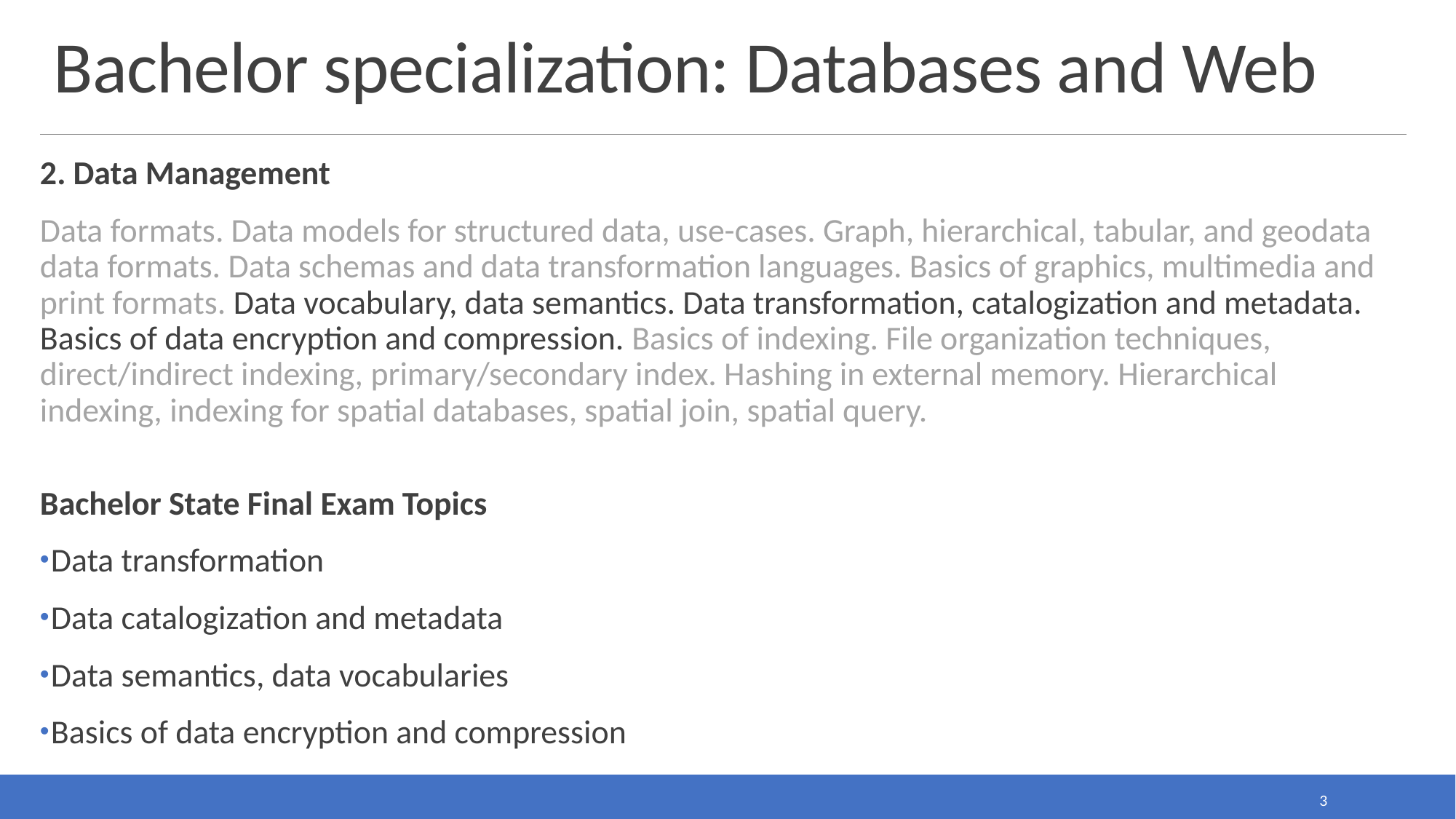

# Bachelor specialization: Databases and Web
2. Data Management
Data formats. Data models for structured data, use-cases. Graph, hierarchical, tabular, and geodata data formats. Data schemas and data transformation languages. Basics of graphics, multimedia and print formats. Data vocabulary, data semantics. Data transformation, catalogization and metadata. Basics of data encryption and compression. Basics of indexing. File organization techniques, direct/indirect indexing, primary/secondary index. Hashing in external memory. Hierarchical indexing, indexing for spatial databases, spatial join, spatial query.
Bachelor State Final Exam Topics
Data transformation
Data catalogization and metadata
Data semantics, data vocabularies
Basics of data encryption and compression
3